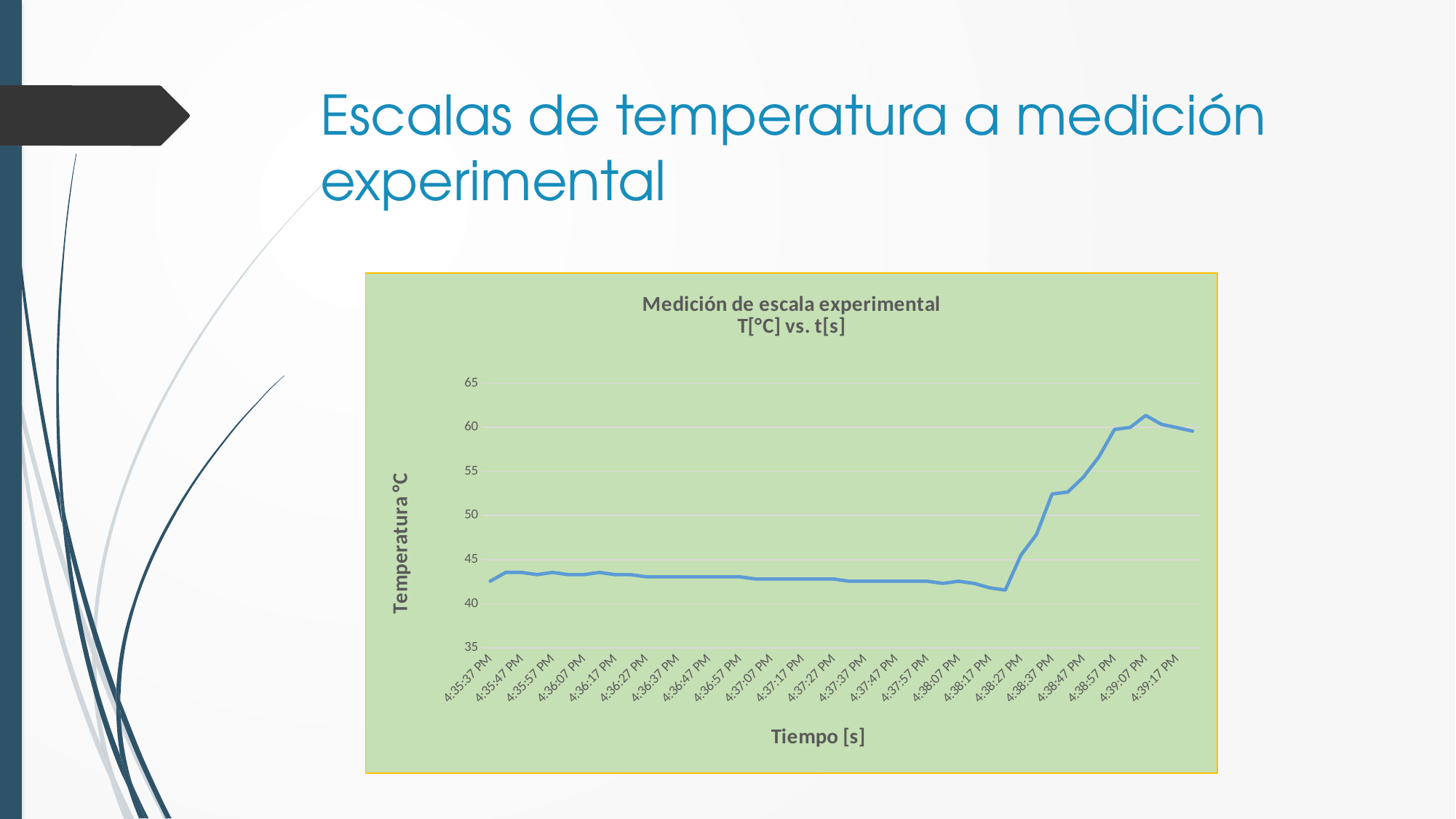

# Escalas de temperatura a medición experimental

### Chart: Medición de escala experimental
T[°C] vs. t[s]

| Category |  |
|---|---|
|   4:35:37 PM | 42.56418 |
|  4:35:42 PM | 43.56418 |
|  4:35:47 PM | 43.56417 |
|   4:35:52 PM | 43.31418 |
|   4:35:57 PM | 43.56418 |
|   4:36:02 PM | 43.31417 |
|   4:36:07 PM | 43.31418 |
|   4:36:12 PM | 43.56418 |
|   4:36:17 PM | 43.31418 |
|   4:36:22 PM | 43.31418 |
|   4:36:27 PM | 43.06418 |
|   4:36:32 PM | 43.06418 |
|   4:36:37 PM | 43.06418 |
|   4:36:42 PM | 43.06417 |
|   4:36:47 PM | 43.06418 |
|   4:36:52 PM | 43.06418 |
|  4:36:57 PM | 43.06418 |
|   4:37:02 PM | 42.81418 |
|   4:37:07 PM | 42.81418 |
|  4:37:12 PM | 42.81417 |
|   4:37:17 PM | 42.81418 |
|   4:37:22 PM | 42.81418 |
|   4:37:27 PM | 42.81418 |
|   4:37:32 PM | 42.56417 |
|   4:37:37 PM | 42.56418 |
|   4:37:42 PM | 42.56418 |
|   4:37:47 PM | 42.56418 |
|   4:37:52 PM | 42.56418 |
|   4:37:57 PM | 42.56418 |
|   4:38:02 PM | 42.31418 |
|   4:38:07 PM | 42.56418 |
|   4:38:12 PM | 42.31418 |
|  4:38:17 PM | 41.81418 |
|  4:38:22 PM | 41.56418 |
|   4:38:27 PM | 45.51432 |
|   4:38:32 PM | 47.86345 |
|   4:38:37 PM | 52.45143 |
|   4:38:42 PM | 52.66846 |
|   4:38:47 PM | 54.34329 |
|   4:38:52 PM | 56.66132 |
|   4:38:57 PM | 59.76492 |
|   4:39:02 PM | 59.99341 |
|   4:39:07 PM | 61.34725 |
|   4:39:12 PM | 60.34564 |
|   4:39:17 PM | 59.96934 |
|   4:39:22 PM | 59.56488 |